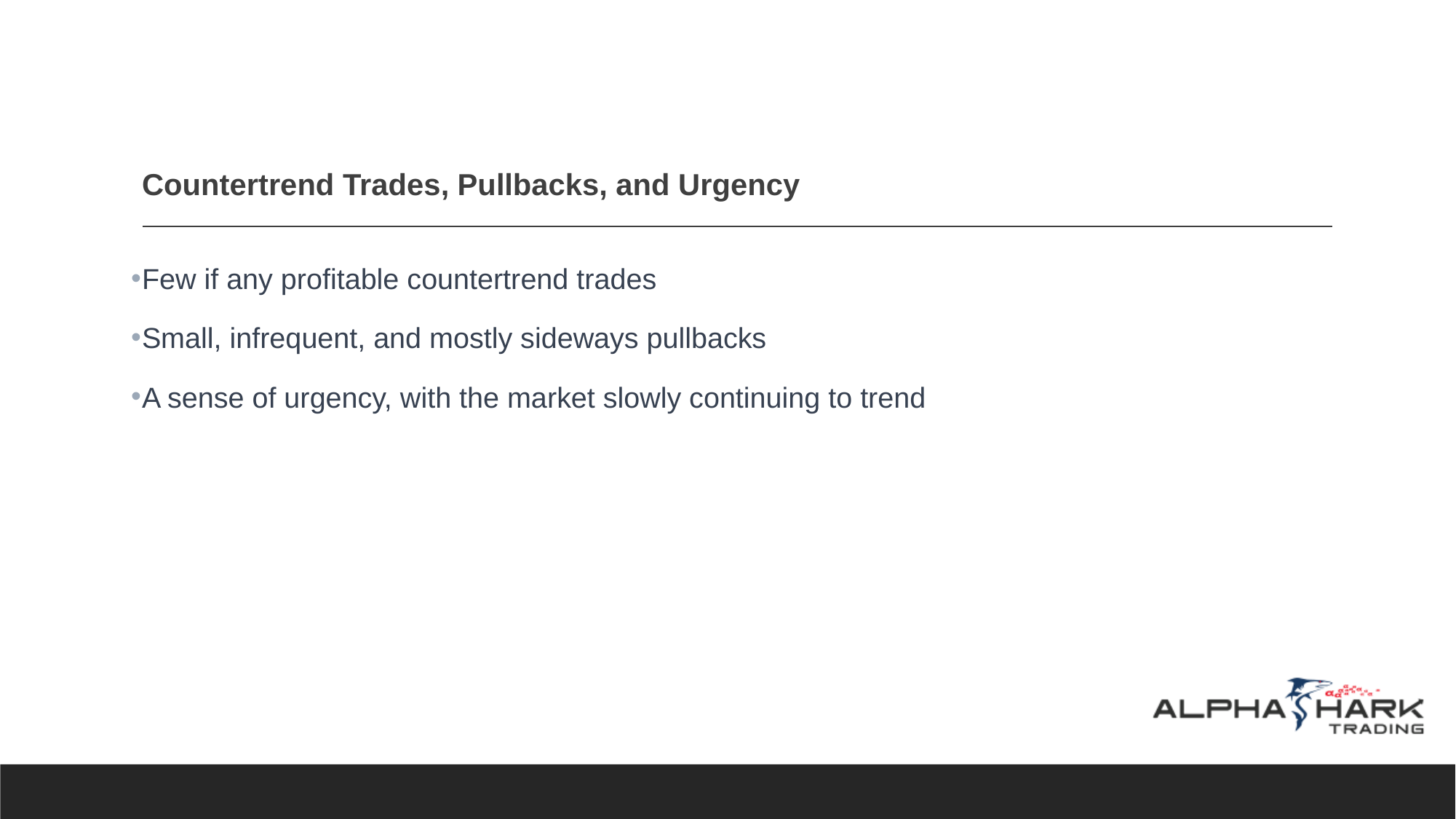

# Countertrend Trades, Pullbacks, and Urgency
Few if any profitable countertrend trades
Small, infrequent, and mostly sideways pullbacks
A sense of urgency, with the market slowly continuing to trend